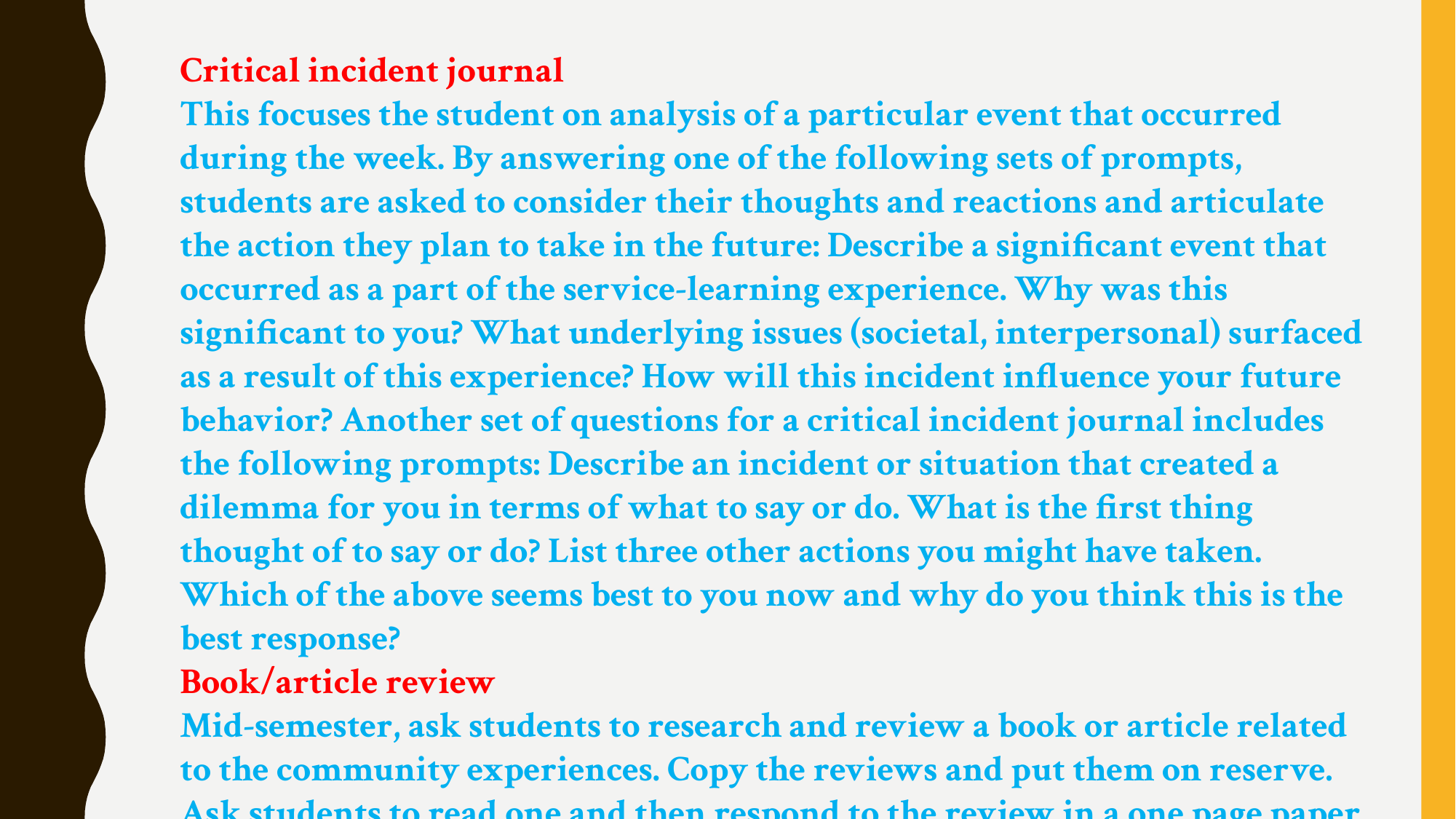

Critical incident journal
This focuses the student on analysis of a particular event that occurred during the week. By answering one of the following sets of prompts, students are asked to consider their thoughts and reactions and articulate the action they plan to take in the future: Describe a significant event that occurred as a part of the service-learning experience. Why was this significant to you? What underlying issues (societal, interpersonal) surfaced as a result of this experience? How will this incident influence your future behavior? Another set of questions for a critical incident journal includes the following prompts: Describe an incident or situation that created a dilemma for you in terms of what to say or do. What is the first thing thought of to say or do? List three other actions you might have taken. Which of the above seems best to you now and why do you think this is the best response?
Book/article review
Mid-semester, ask students to research and review a book or article related to the community experiences. Copy the reviews and put them on reserve. Ask students to read one and then respond to the review in a one page paper.